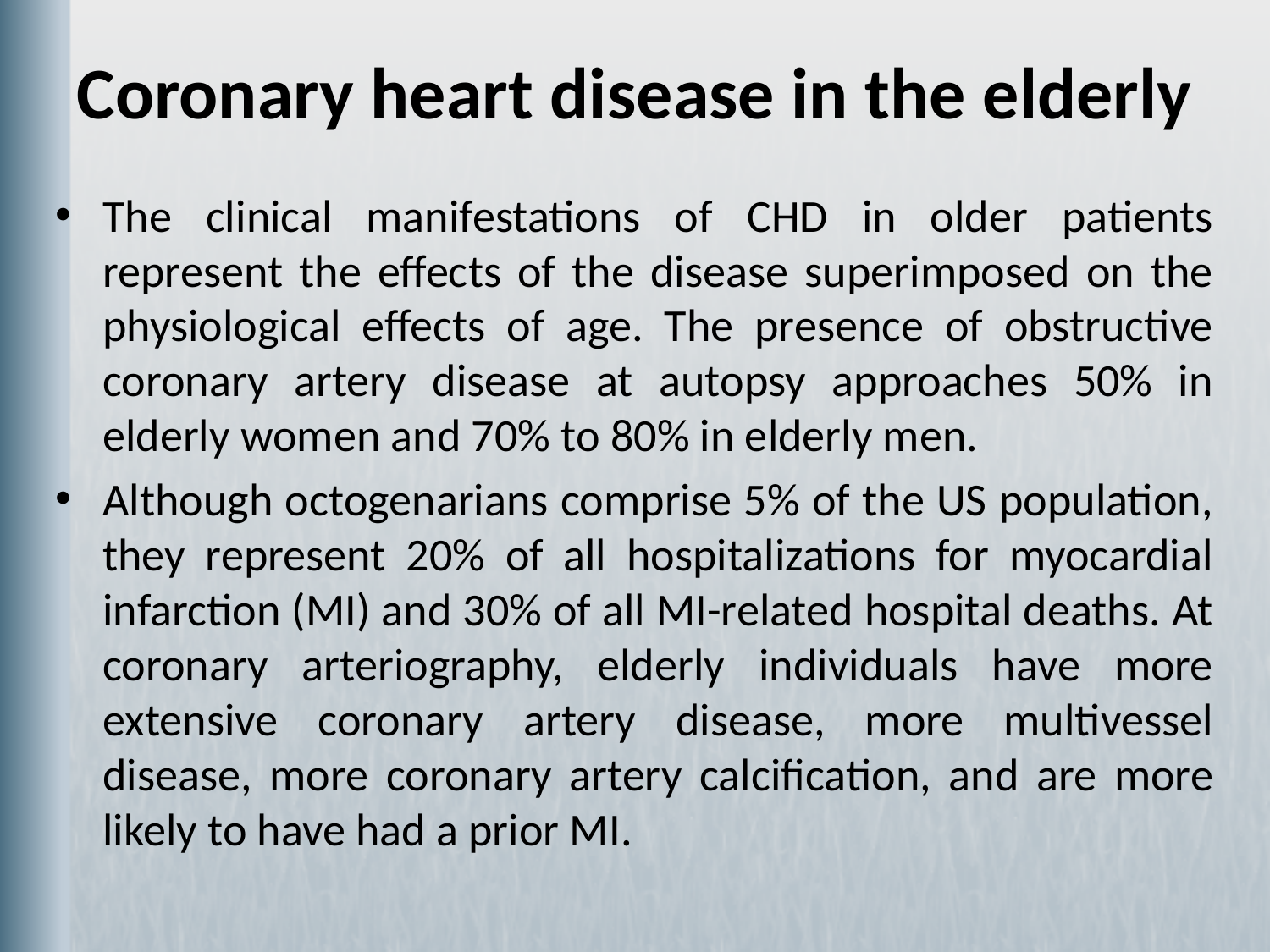

# Coronary heart disease in the elderly
The clinical manifestations of CHD in older patients represent the effects of the disease superimposed on the physiological effects of age. The presence of obstructive coronary artery disease at autopsy approaches 50% in elderly women and 70% to 80% in elderly men.
Although octogenarians comprise 5% of the US population, they represent 20% of all hospitalizations for myocardial infarction (MI) and 30% of all MI-related hospital deaths. At coronary arteriography, elderly individuals have more extensive coronary artery disease, more multivessel disease, more coronary artery calcification, and are more likely to have had a prior MI.